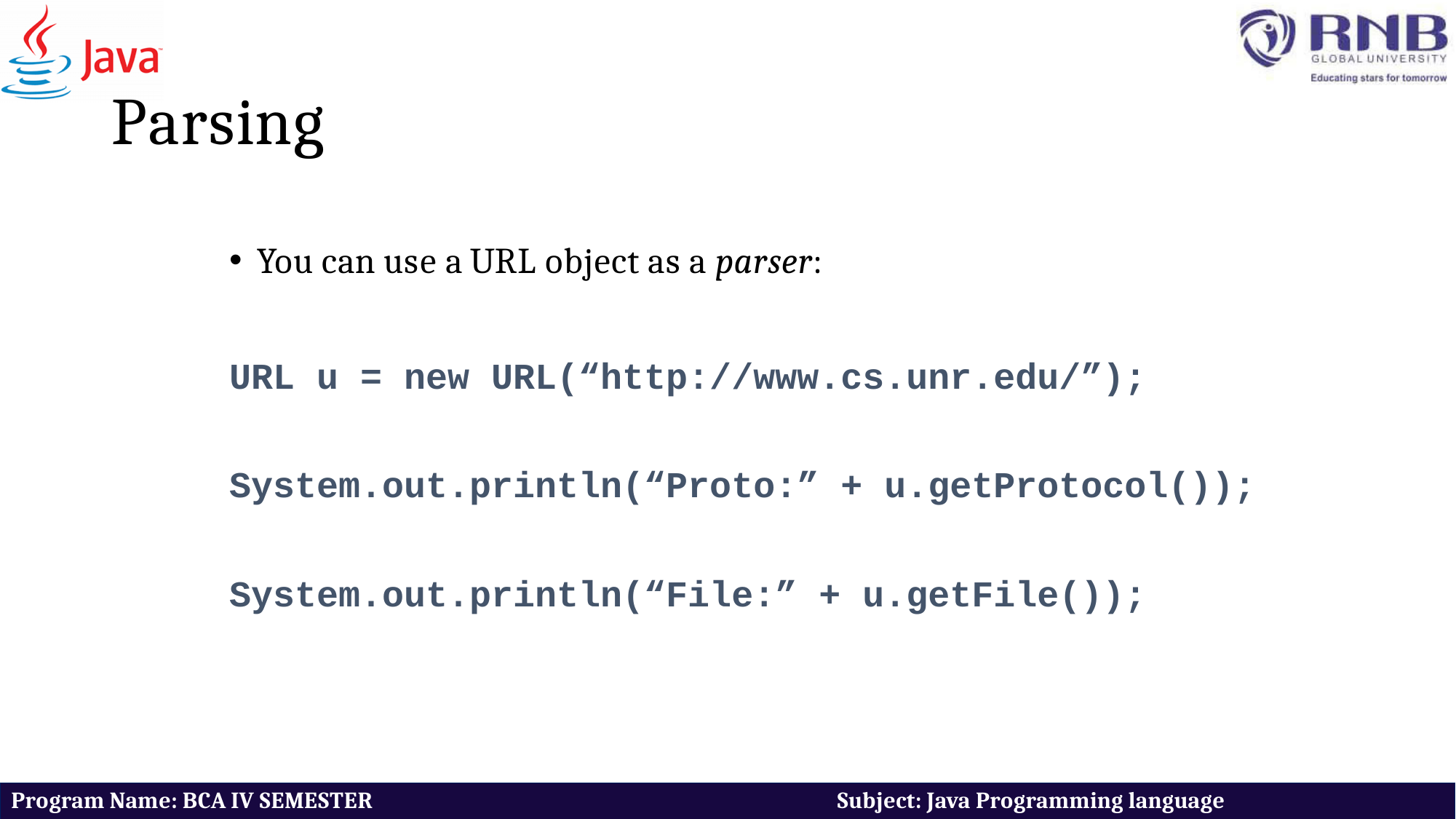

# Parsing
You can use a URL object as a parser:

URL u = new URL(“http://www.cs.unr.edu/”);

System.out.println(“Proto:” + u.getProtocol());

System.out.println(“File:” + u.getFile());